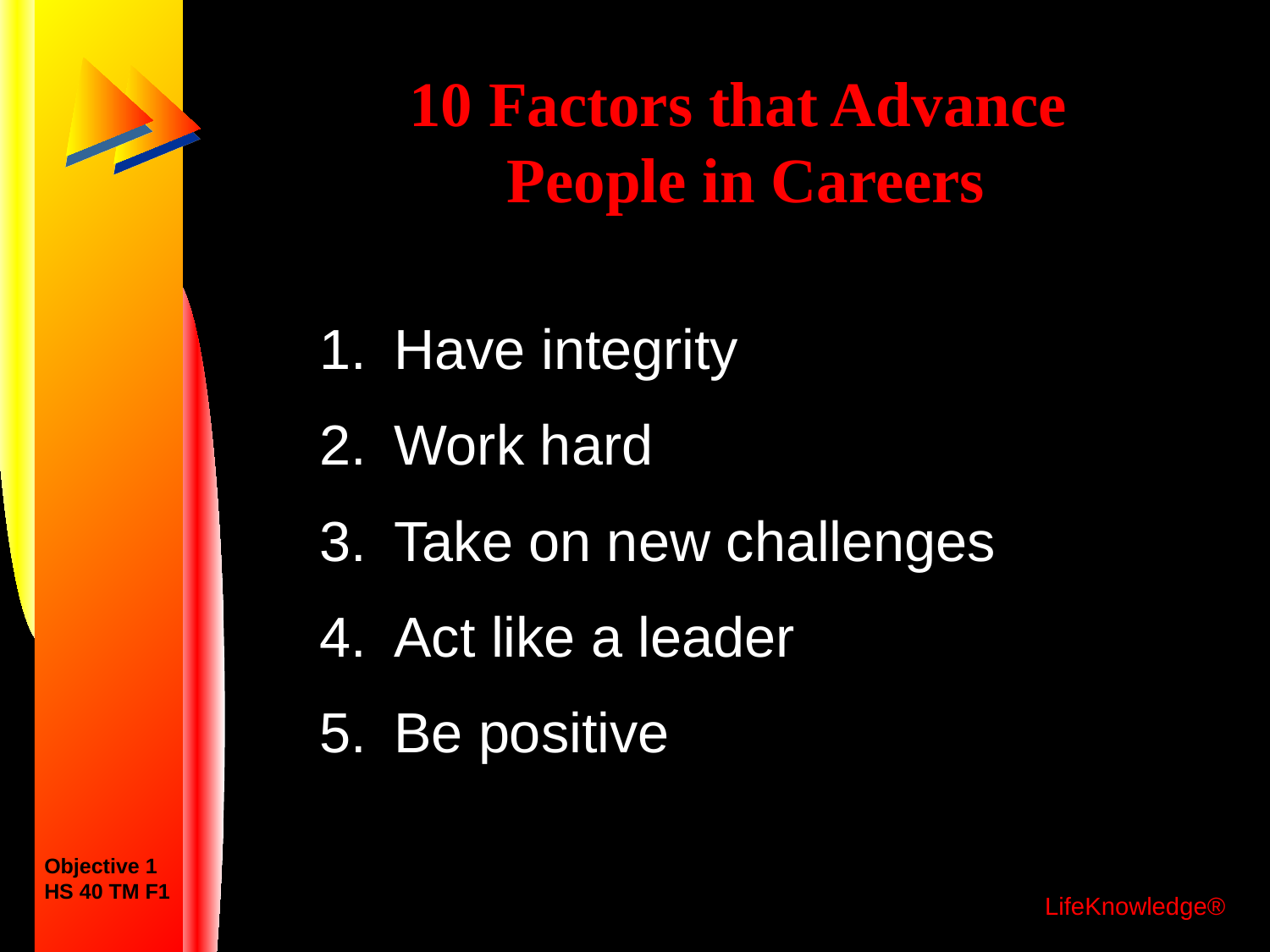

# 10 Factors that Advance People in Careers
Have integrity
Work hard
Take on new challenges
Act like a leader
Be positive
Objective 1
HS 40 TM F1
LifeKnowledge®